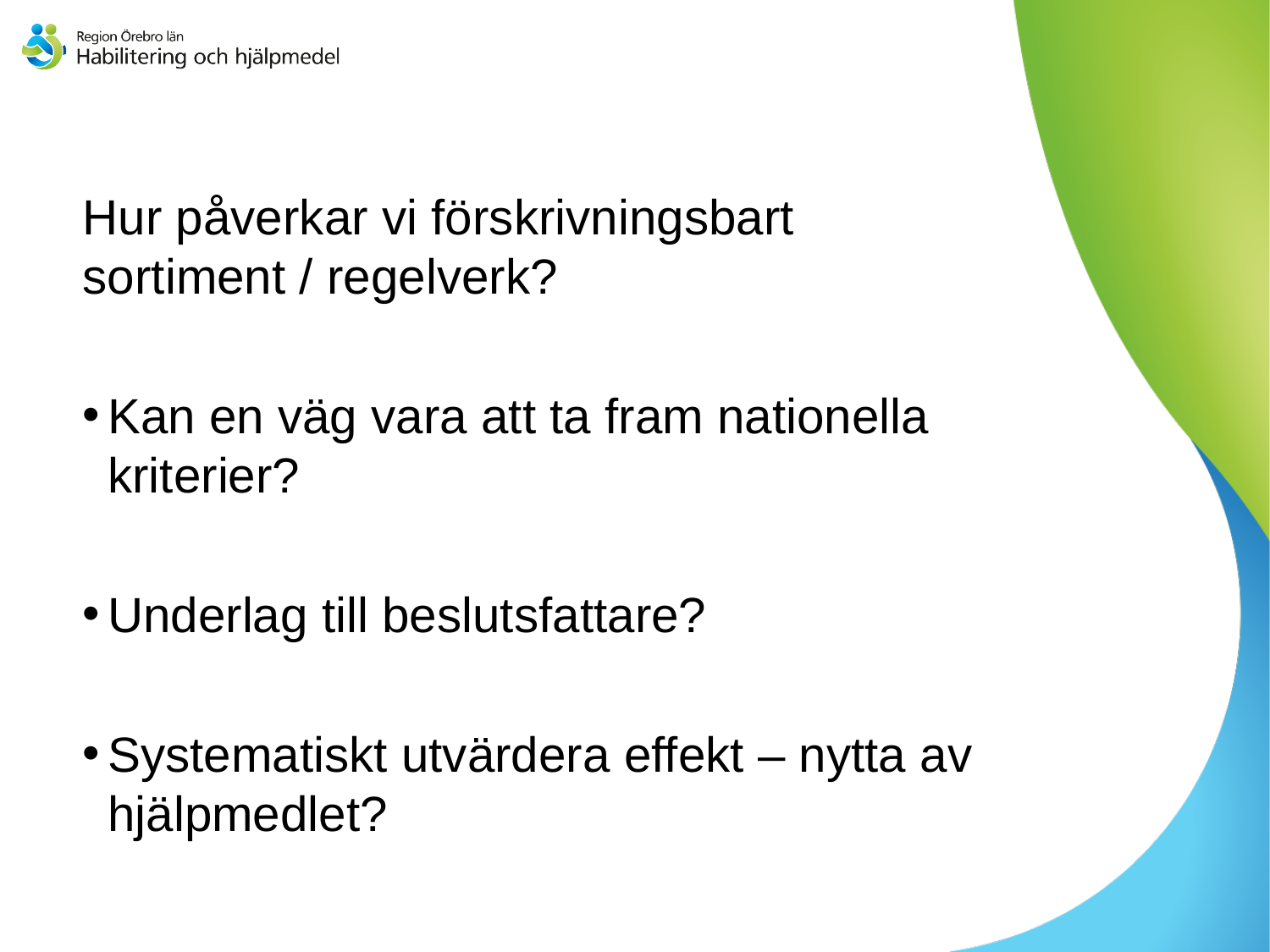

#
Hur påverkar vi förskrivningsbart sortiment / regelverk?

Kan en väg vara att ta fram nationella kriterier?

Underlag till beslutsfattare?

Systematiskt utvärdera effekt – nytta av hjälpmedlet?